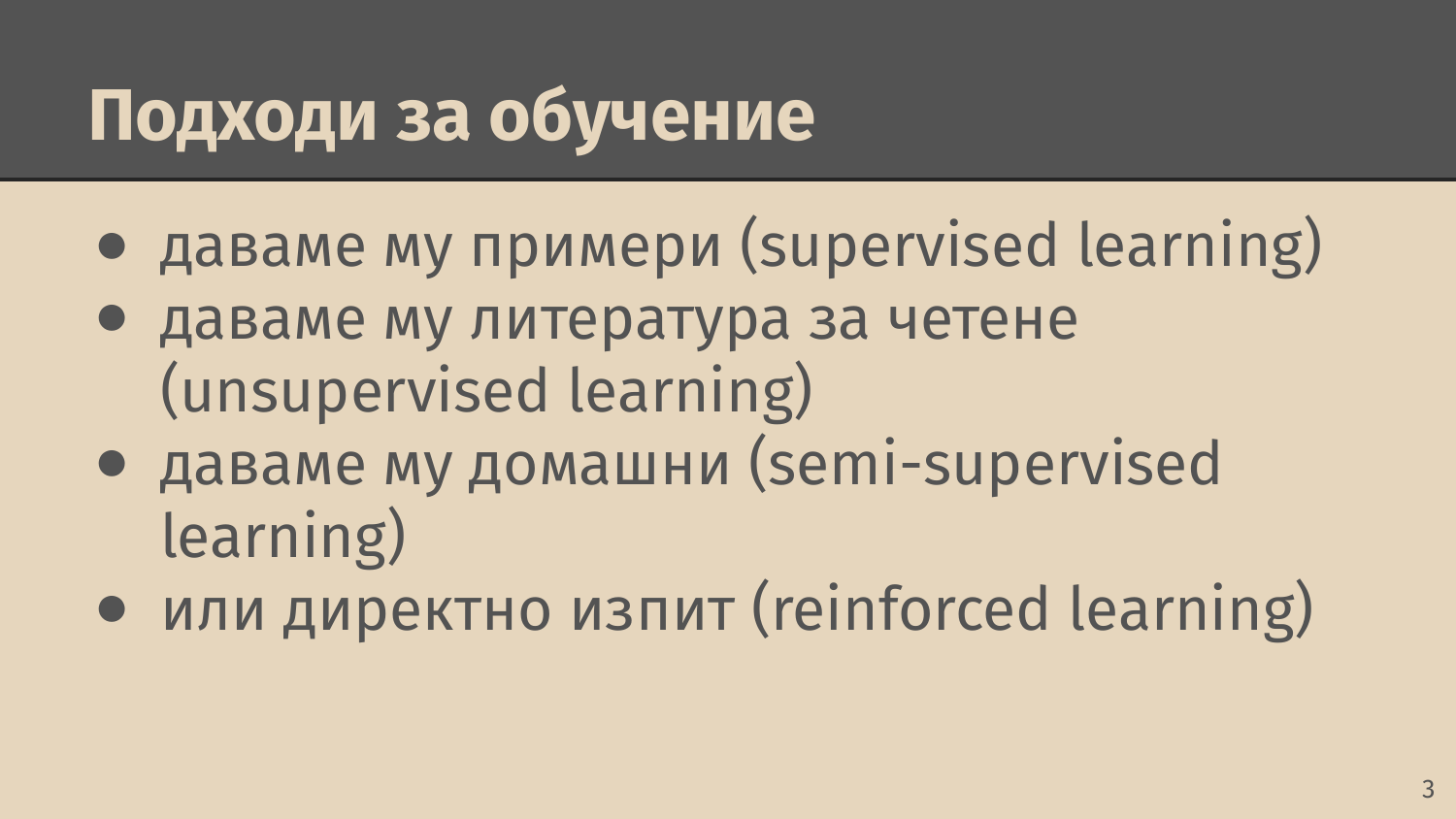

# Подходи за обучение
даваме му примери (supervised learning)
даваме му литература за четене (unsupervised learning)
даваме му домашни (semi-supervised learning)
или директно изпит (reinforced learning)
3